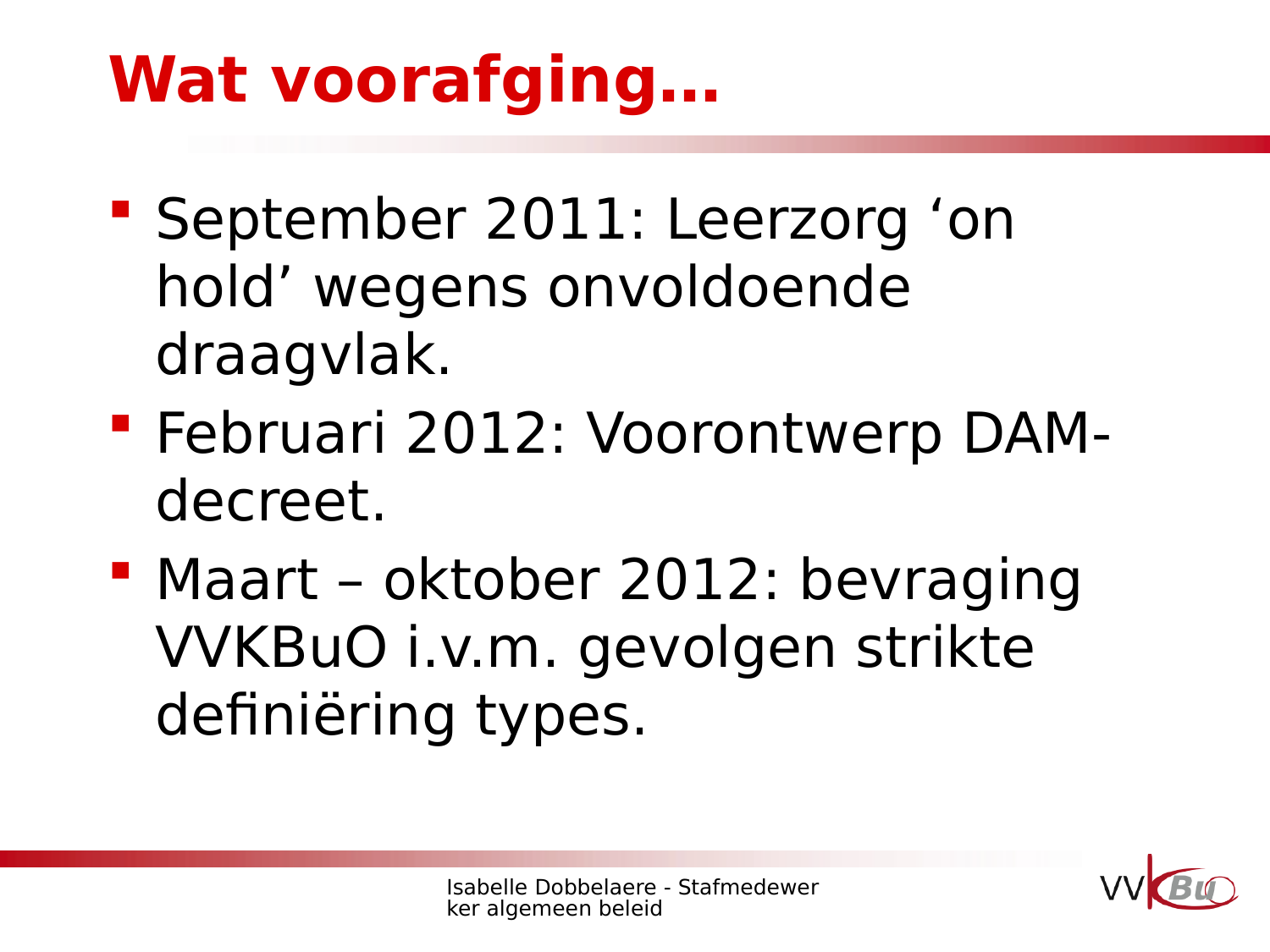

# Wat voorafging…

September 2011: Leerzorg ‘on hold’ wegens onvoldoende draagvlak.
Februari 2012: Voorontwerp DAM-decreet.
Maart – oktober 2012: bevraging VVKBuO i.v.m. gevolgen strikte definiëring types.

Isabelle Dobbelaere - Stafmedewerker algemeen beleid